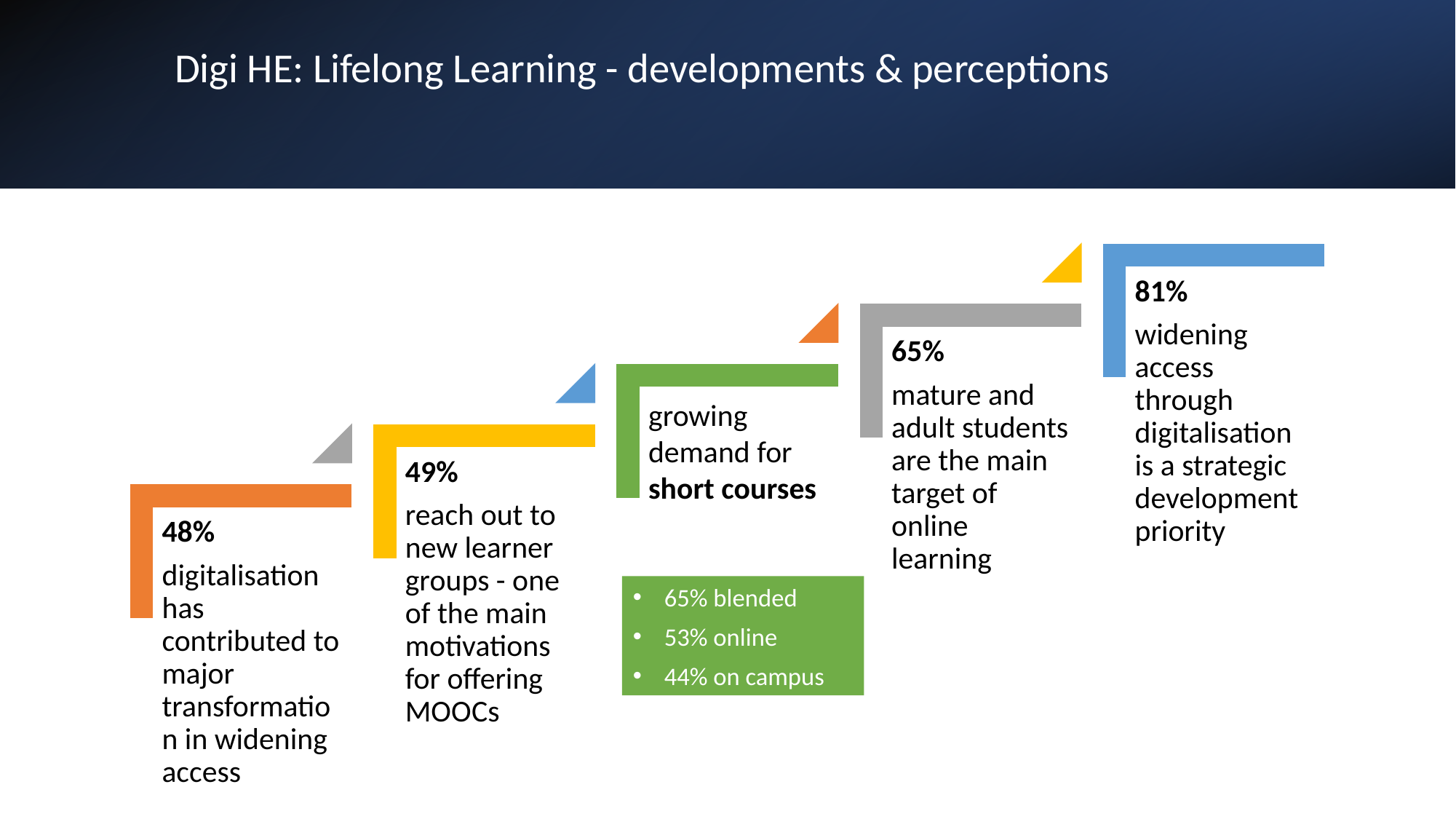

# Digi HE: Lifelong Learning - developments & perceptions
48%
digitalisation has contributed to major transformation in widening access
49%
reach out to new learner groups - one of the main motivations for offering MOOCs
growing demand for short courses
65%
mature and adult students are the main target of online learning
81%
widening access through digitalisation is a strategic development priority
65% blended
53% online
44% on campus